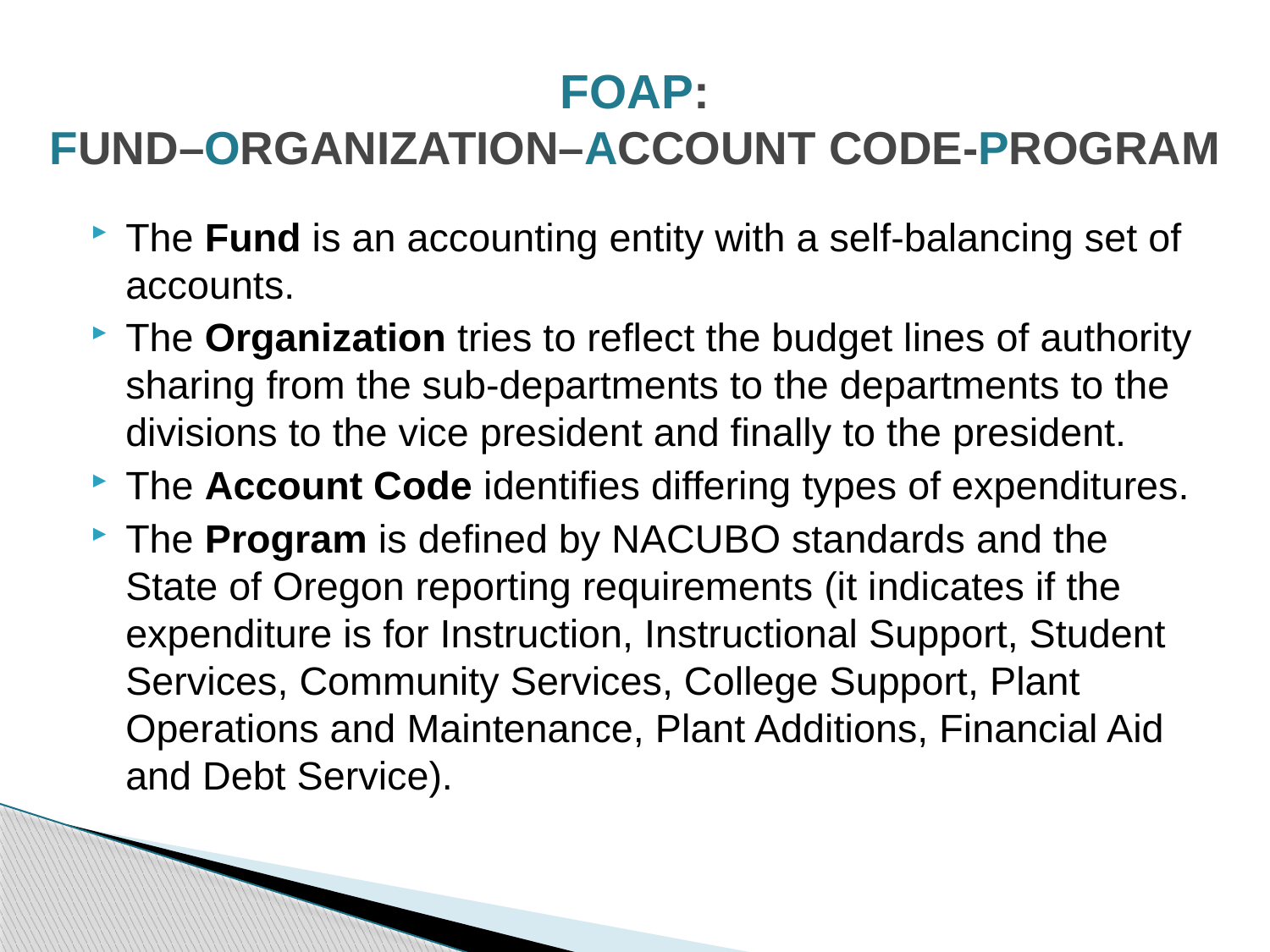

# FOAP: FUND–ORGANIZATION–ACCOUNT CODE-PROGRAM
The Fund is an accounting entity with a self-balancing set of accounts.
The Organization tries to reflect the budget lines of authority sharing from the sub-departments to the departments to the divisions to the vice president and finally to the president.
The Account Code identifies differing types of expenditures.
The Program is defined by NACUBO standards and the State of Oregon reporting requirements (it indicates if the expenditure is for Instruction, Instructional Support, Student Services, Community Services, College Support, Plant Operations and Maintenance, Plant Additions, Financial Aid and Debt Service).